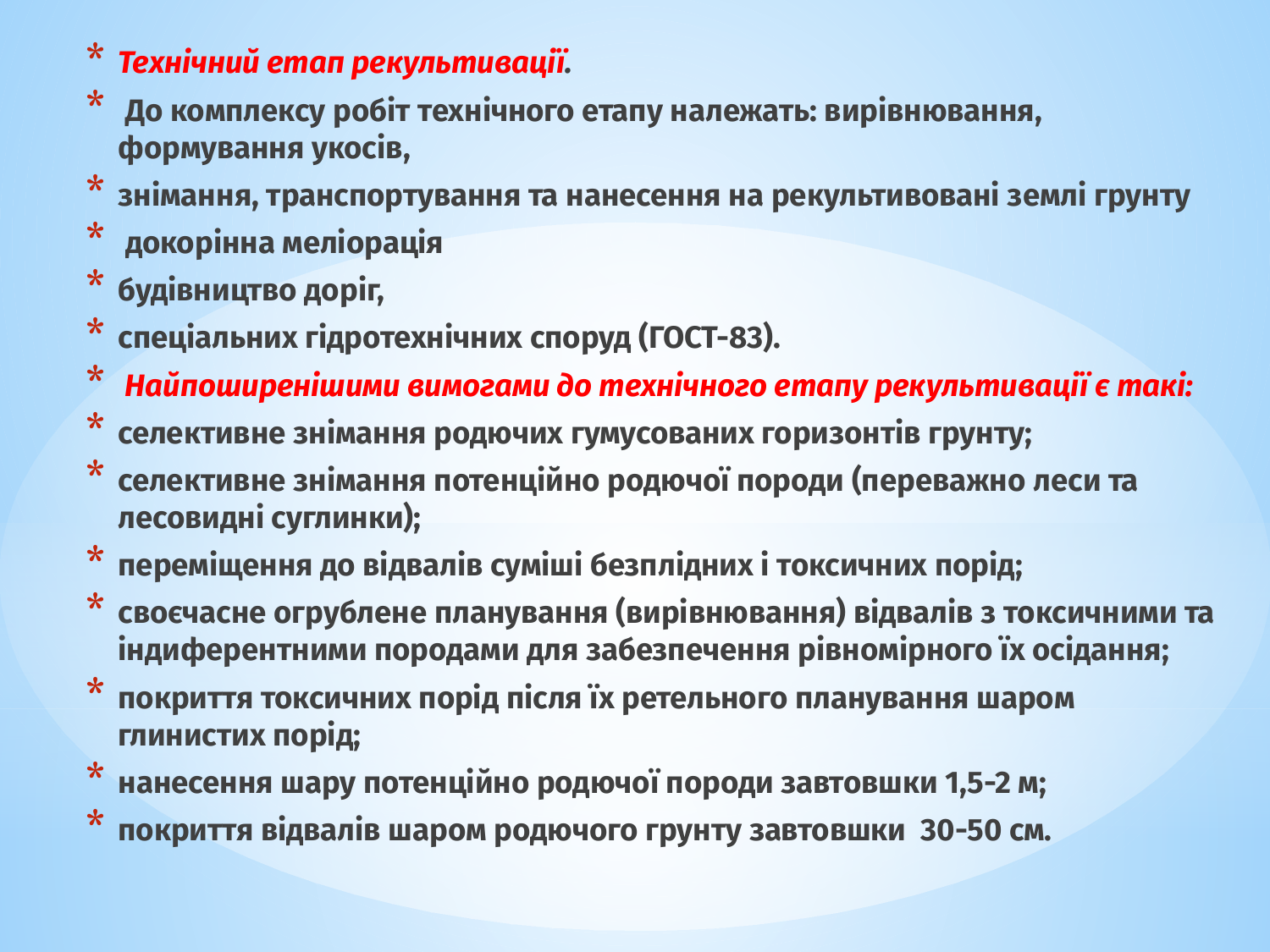

Технічний етап рекультивації.
 До комплексу робіт технічного етапу належать: вирівнювання, формування укосів,
знімання, транспортування та нанесення на рекультивовані землі грунту
 докорінна меліорація
будівництво доріг,
спеціальних гідротехнічних споруд (ГОСТ-83).
 Найпоширенішими вимогами до технічного етапу рекультивації є такі:
селективне знімання родючих гумусованих горизонтів грунту;
селективне знімання потенційно родючої породи (переважно леси та лесовидні суглинки);
переміщення до відвалів суміші безплідних і токсичних порід;
своєчасне огрублене планування (вирівнювання) відвалів з токсичними та індиферентними породами для забезпечення рівномірного їх осідання;
покриття токсичних порід після їх ретельного планування шаром глинистих порід;
нанесення шару потенційно родючої породи завтовшки 1,5-2 м;
покриття відвалів шаром родючого грунту завтовшки  30-50 см.